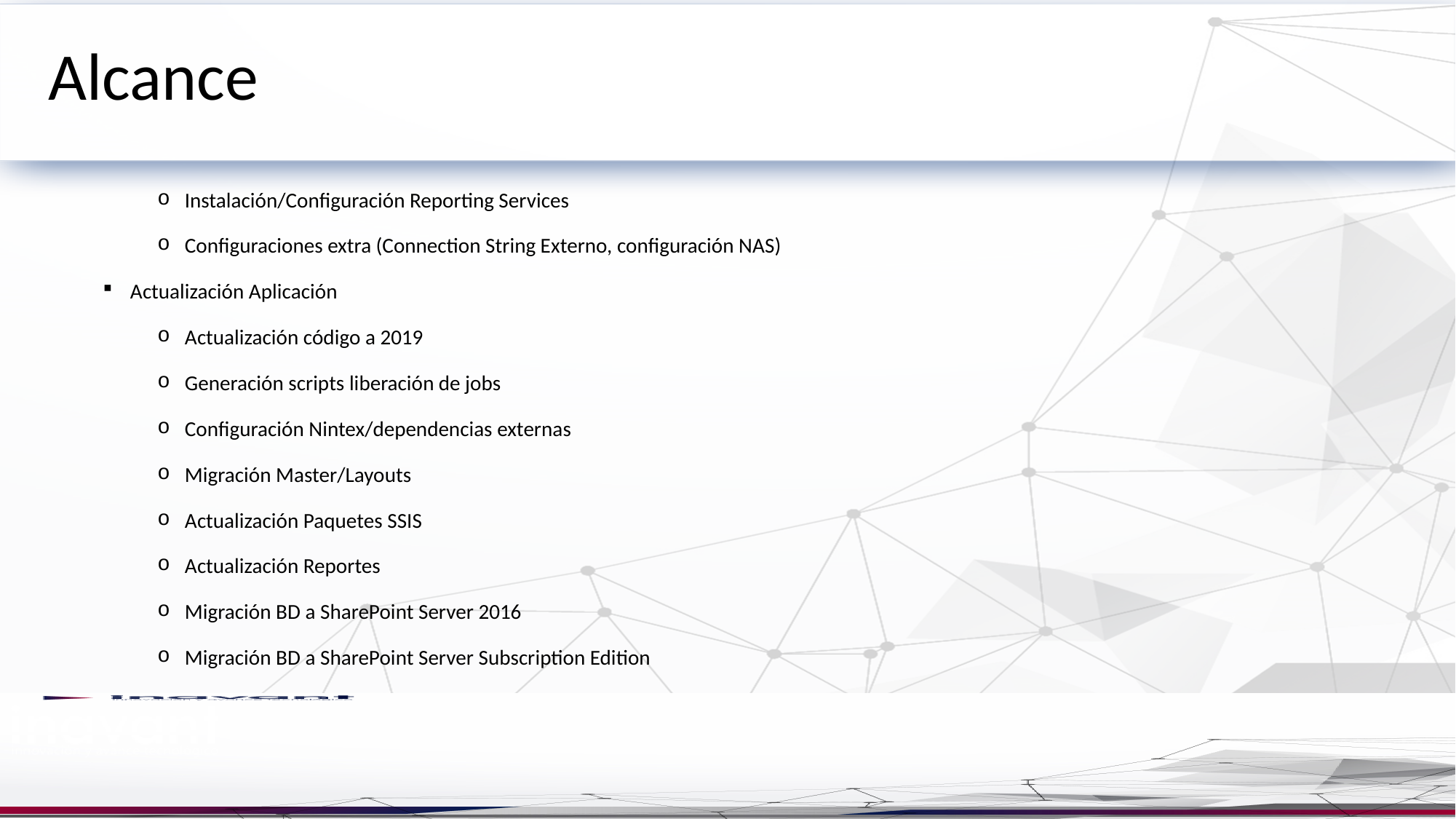

# Alcance
Instalación/Configuración Reporting Services
Configuraciones extra (Connection String Externo, configuración NAS)
Actualización Aplicación
Actualización código a 2019
Generación scripts liberación de jobs
Configuración Nintex/dependencias externas
Migración Master/Layouts
Actualización Paquetes SSIS
Actualización Reportes
Migración BD a SharePoint Server 2016
Migración BD a SharePoint Server Subscription Edition